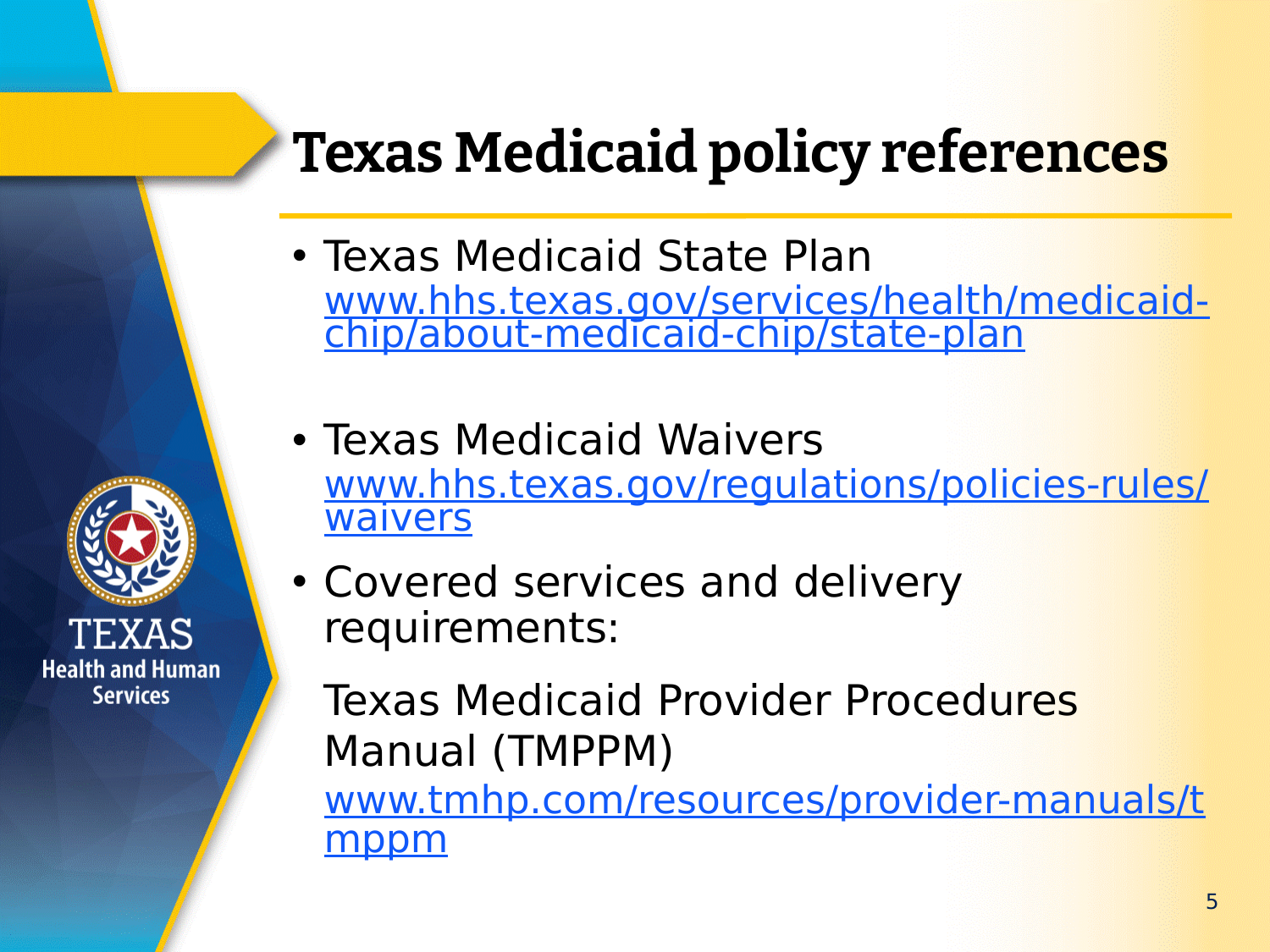

# Texas Medicaid policy references
Texas Medicaid State Plan www.hhs.texas.gov/services/health/medicaid-chip/about-medicaid-chip/state-plan
Texas Medicaid Waivers www.hhs.texas.gov/regulations/policies-rules/waivers
Covered services and delivery requirements:
Texas Medicaid Provider Procedures Manual (TMPPM) www.tmhp.com/resources/provider-manuals/tmppm

5